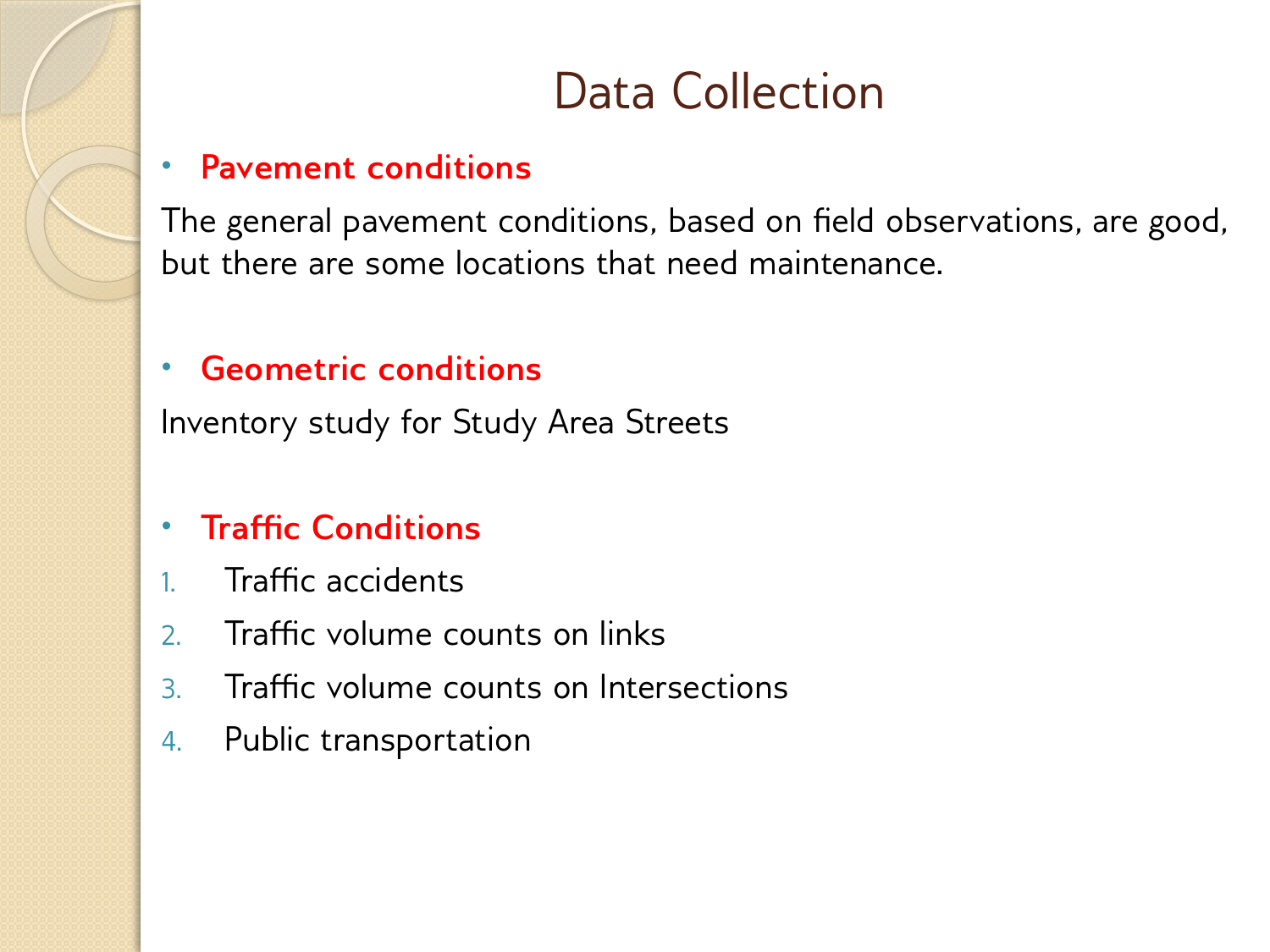

# Data Collection
Pavement conditions
The general pavement conditions, based on field observations, are good, but there are some locations that need maintenance.

Geometric conditions
Inventory study for Study Area Streets

Traffic Conditions
Traffic accidents
Traffic volume counts on links
Traffic volume counts on Intersections
Public transportation